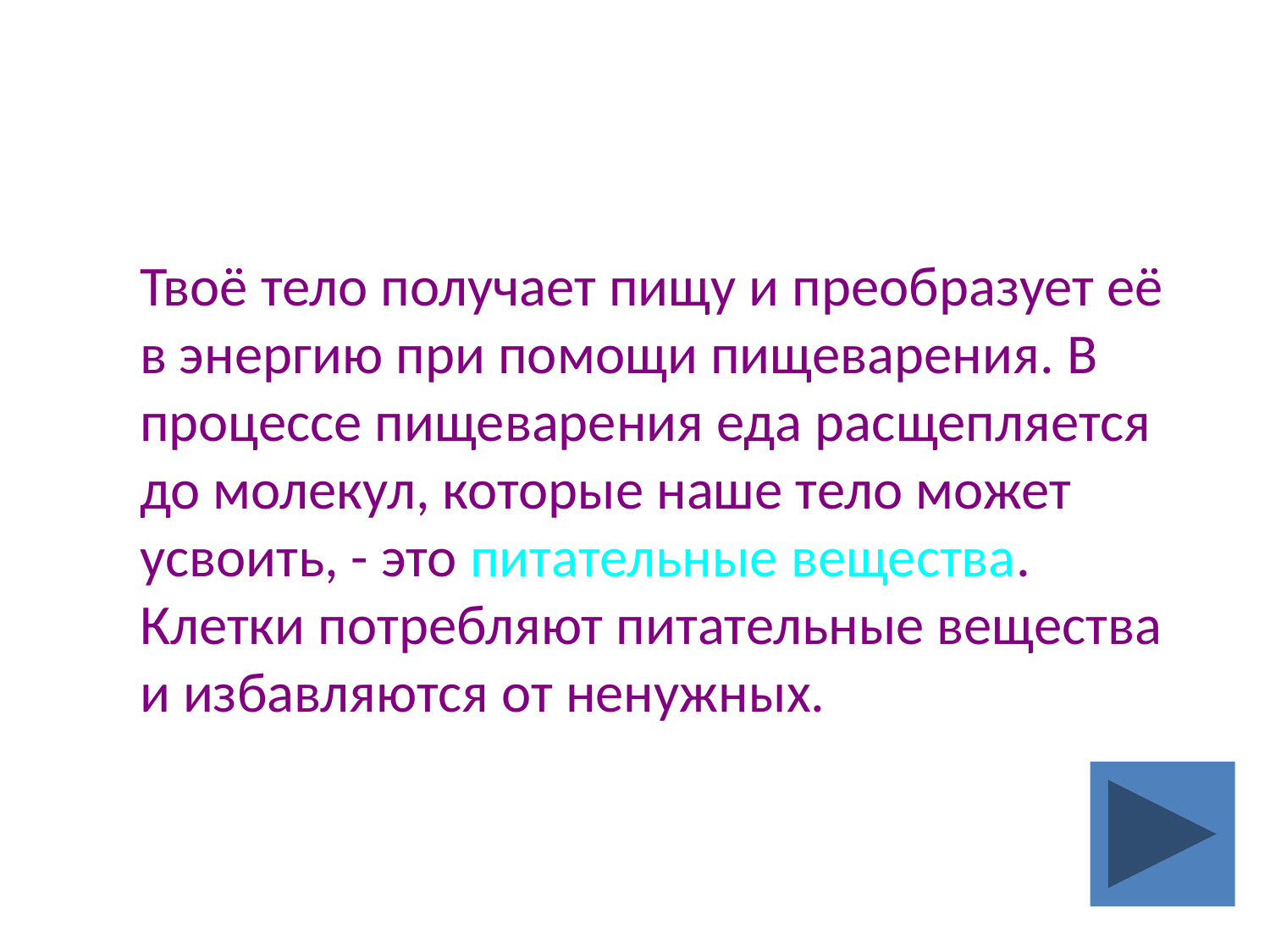

Твоё тело получает пищу и преобразует её в энергию при помощи пищеварения. В процессе пищеварения еда расщепляется до молекул, которые наше тело может усвоить, - это питательные вещества. Клетки потребляют питательные вещества и избавляются от ненужных.